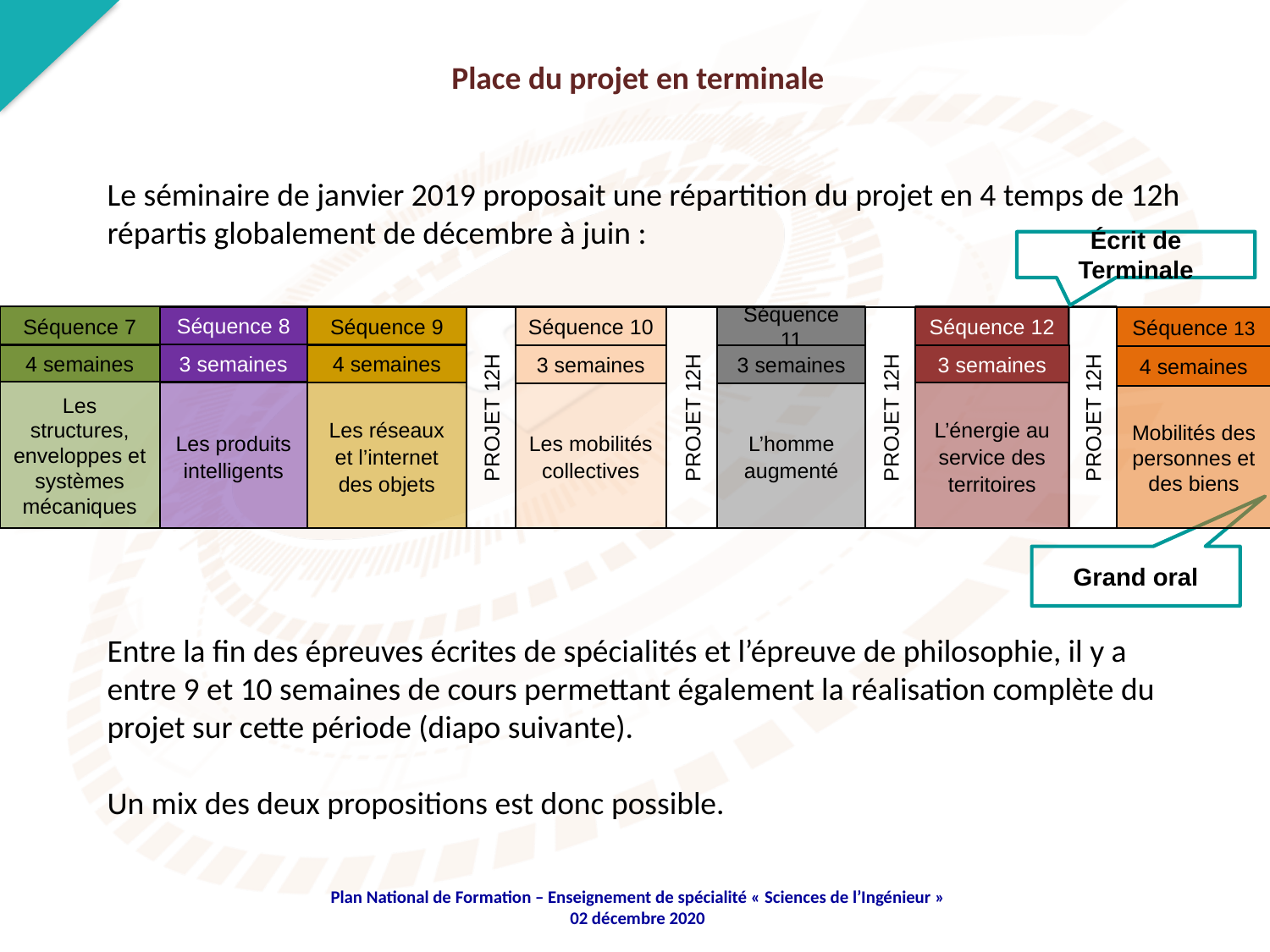

Place du projet en terminale
Le séminaire de janvier 2019 proposait une répartition du projet en 4 temps de 12h répartis globalement de décembre à juin :

Écrit de Terminale
PROJET 12H
PROJET 12H
Séquence 7
Séquence 8
PROJET 12H
Séquence 10
Séquence 11
Séquence 12
Séquence 9
PROJET 12H
Séquence 13
3 semaines
4 semaines
3 semaines
4 semaines
3 semaines
3 semaines
4 semaines
Les structures, enveloppes et systèmes mécaniques
Les produits intelligents
L’énergie au service des territoires
Les réseaux et l’internet des objets
L’homme augmenté
Les mobilités collectives
Mobilités des personnes et des biens
Grand oral
Entre la fin des épreuves écrites de spécialités et l’épreuve de philosophie, il y a entre 9 et 10 semaines de cours permettant également la réalisation complète du projet sur cette période (diapo suivante).

Un mix des deux propositions est donc possible.